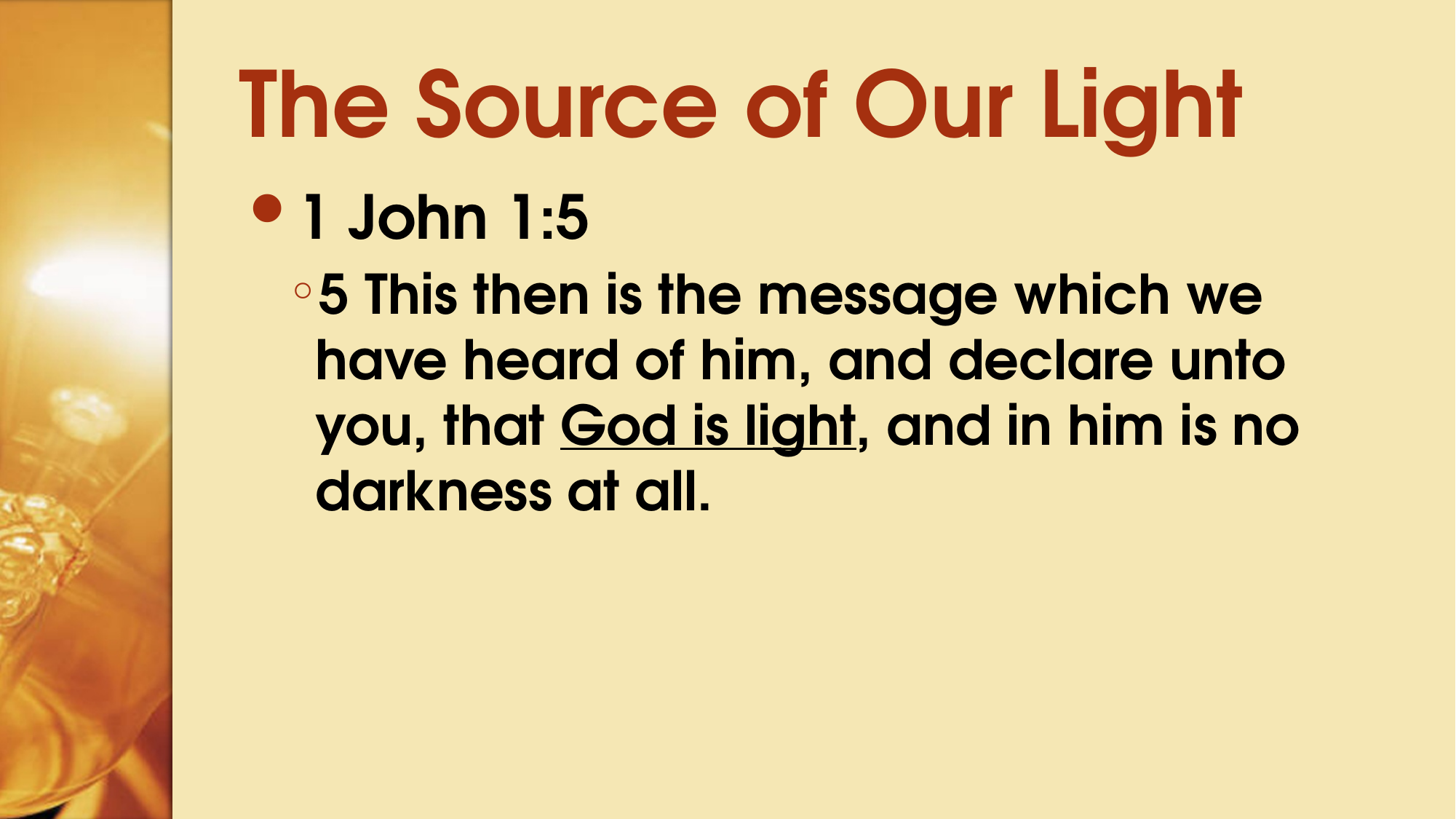

# The Source of Our Light
1 John 1:5
5 This then is the message which we have heard of him, and declare unto you, that God is light, and in him is no darkness at all.